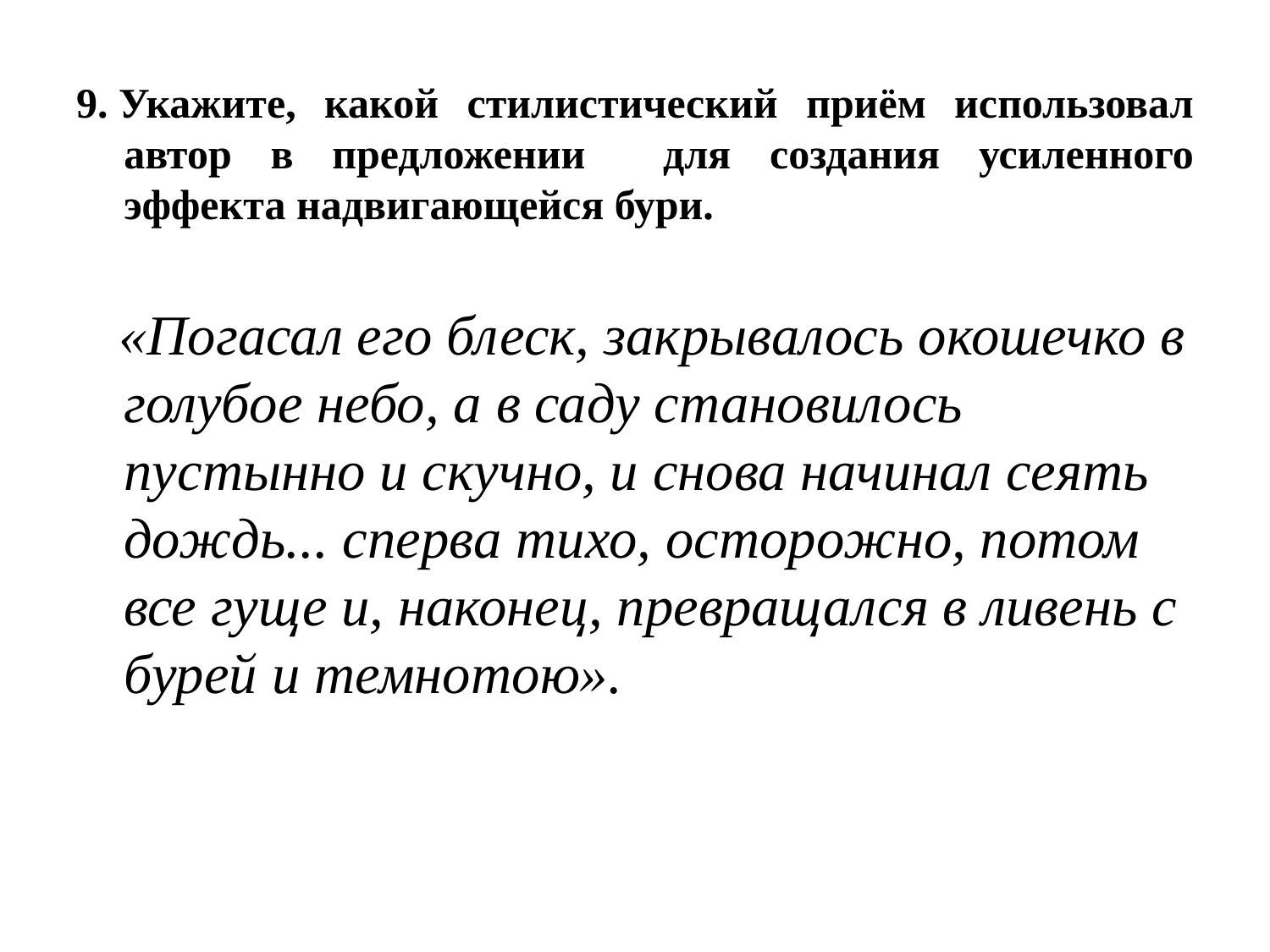

9. Укажите, какой стилистический приём использовал автор в предложении  для создания усиленного эффекта надвигающейся бури.

   «Погасал его блеск, закрывалось окошечко в голубое небо, а в саду становилось пустынно и скучно, и снова начинал сеять дождь... сперва тихо, осторожно, потом все гуще и, наконец, превращался в ливень с бурей и темнотою».